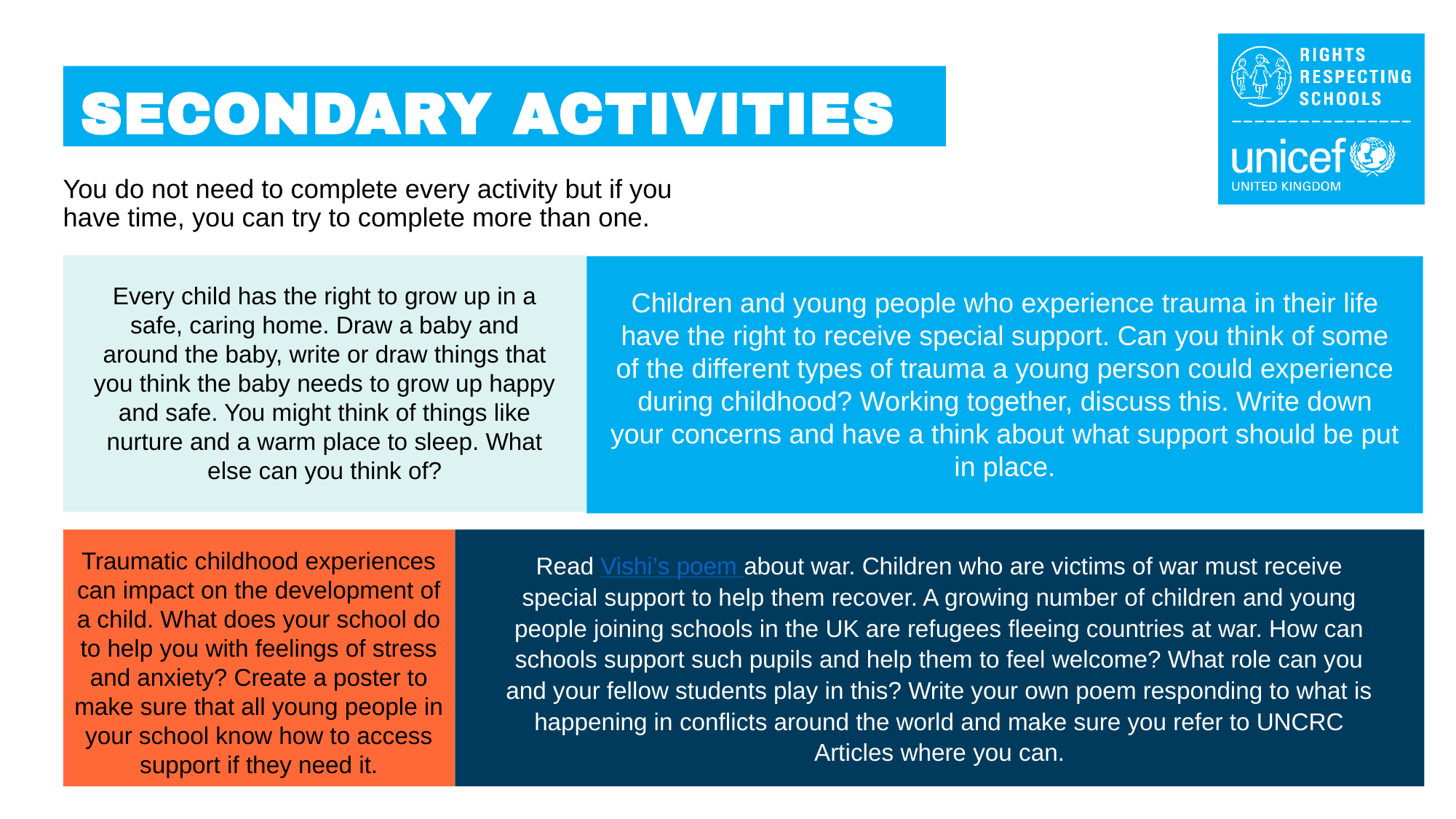

SECONDARY ACTIVITIES
You do not need to complete every activity but if you have time, you can try to complete more than one.

Every child has the right to grow up in a safe, caring home. Draw a baby and around the baby, write or draw things that you think the baby needs to grow up happy and safe. You might think of things like nurture and a warm place to sleep. What else can you think of?
Children and young people who experience trauma in their life have the right to receive special support. Can you think of some of the different types of trauma a young person could experience during childhood? Working together, discuss this. Write down your concerns and have a think about what support should be put in place.

Traumatic childhood experiences can impact on the development of a child. What does your school do to help you with feelings of stress and anxiety? Create a poster to make sure that all young people in your school know how to access support if they need it.
Read Vishi’s poem about war. Children who are victims of war must receive special support to help them recover. A growing number of children and young people joining schools in the UK are refugees fleeing countries at war. How can schools support such pupils and help them to feel welcome? What role can you and your fellow students play in this? Write your own poem responding to what is happening in conflicts around the world and make sure you refer to UNCRC Articles where you can.